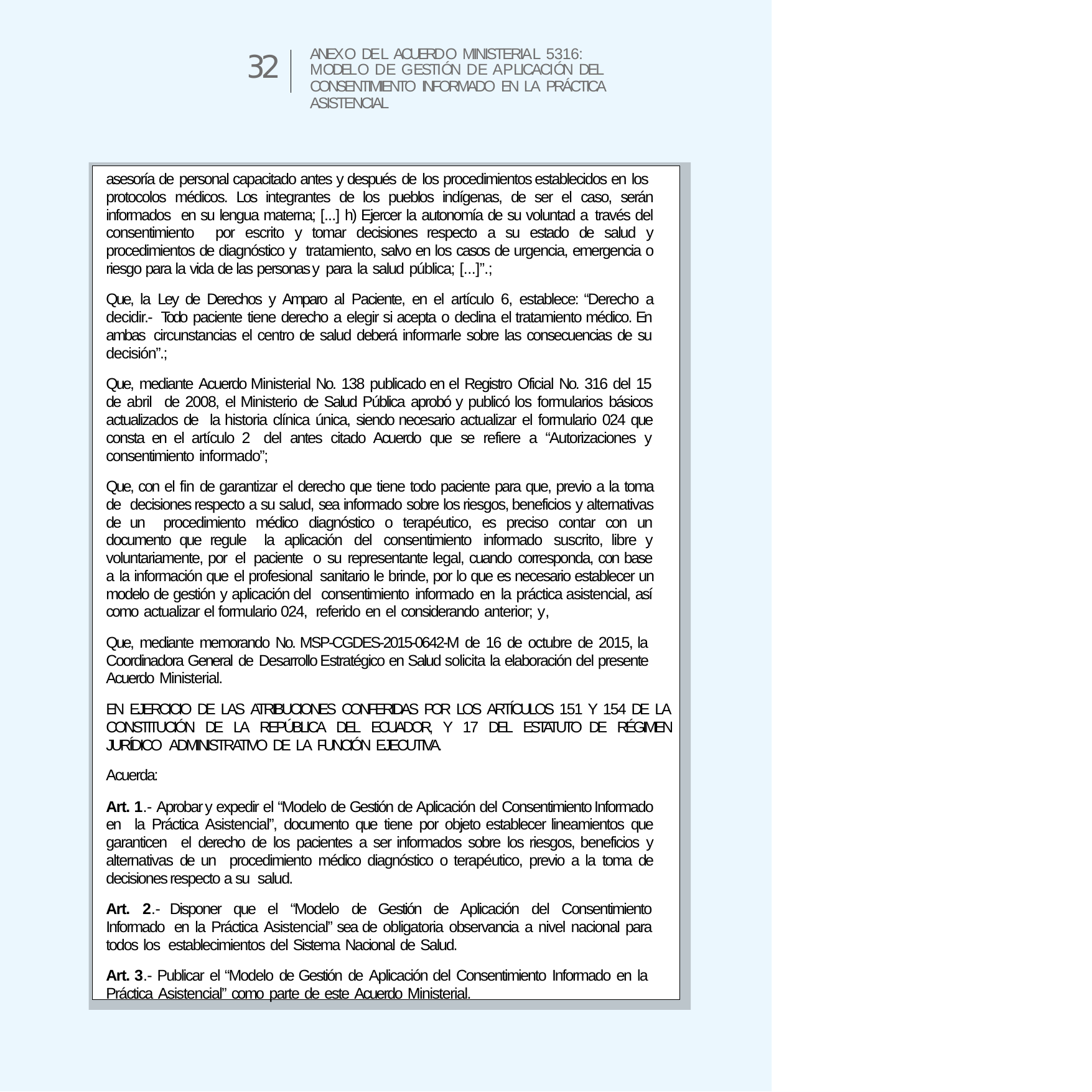

ANEXO DEL ACUERDO MINISTERIAL 5316:
MODELO DE GESTIÓN DE APLICACIÓN DEL
CONSENTIMIENTO INFORMADO EN LA PRÁCTICA ASISTENCIAL
32

asesoría de personal capacitado antes y después de los procedimientos establecidos en los  protocolos médicos. Los integrantes de los pueblos indígenas, de ser el caso, serán informados  en su lengua materna; [...] h) Ejercer la autonomía de su voluntad a través del consentimiento  por escrito y tomar decisiones respecto a su estado de salud y procedimientos de diagnóstico y  tratamiento, salvo en los casos de urgencia, emergencia o riesgo para la vida de las personas y  para la salud pública; [...]”.;
Que, la Ley de Derechos y Amparo al Paciente, en el artículo 6, establece: “Derecho a decidir.-  Todo paciente tiene derecho a elegir si acepta o declina el tratamiento médico. En ambas  circunstancias el centro de salud deberá informarle sobre las consecuencias de su decisión”.;
Que, mediante Acuerdo Ministerial No. 138 publicado en el Registro Oficial No. 316 del 15 de abril  de 2008, el Ministerio de Salud Pública aprobó y publicó los formularios básicos actualizados de  la historia clínica única, siendo necesario actualizar el formulario 024 que consta en el artículo 2  del antes citado Acuerdo que se refiere a “Autorizaciones y consentimiento informado”;
Que, con el fin de garantizar el derecho que tiene todo paciente para que, previo a la toma de  decisiones respecto a su salud, sea informado sobre los riesgos, beneficios y alternativas de un  procedimiento médico diagnóstico o terapéutico, es preciso contar con un documento que regule  la aplicación del consentimiento informado suscrito, libre y voluntariamente, por el paciente  o su representante legal, cuando corresponda, con base a la información que el profesional  sanitario le brinde, por lo que es necesario establecer un modelo de gestión y aplicación del  consentimiento informado en la práctica asistencial, así como actualizar el formulario 024,  referido en el considerando anterior; y,
Que, mediante memorando No. MSP-CGDES-2015-0642-M de 16 de octubre de 2015, la  Coordinadora General de Desarrollo Estratégico en Salud solicita la elaboración del presente  Acuerdo Ministerial.
EN EJERCICIO DE LAS ATRIBUCIONES CONFERIDAS POR LOS ARTÍCULOS 151 Y 154 DE LA  CONSTITUCIÓN DE LA REPÚBLICA DEL ECUADOR, Y 17 DEL ESTATUTO DE RÉGIMEN JURÍDICO  ADMINISTRATIVO DE LA FUNCIÓN EJECUTIVA.
Acuerda:
Art. 1.- Aprobar y expedir el “Modelo de Gestión de Aplicación del Consentimiento Informado en  la Práctica Asistencial”, documento que tiene por objeto establecer lineamientos que garanticen  el derecho de los pacientes a ser informados sobre los riesgos, beneficios y alternativas de un  procedimiento médico diagnóstico o terapéutico, previo a la toma de decisiones respecto a su  salud.
Art. 2.- Disponer que el “Modelo de Gestión de Aplicación del Consentimiento Informado  en la Práctica Asistencial” sea de obligatoria observancia a nivel nacional para todos los  establecimientos del Sistema Nacional de Salud.
Art. 3.- Publicar el “Modelo de Gestión de Aplicación del Consentimiento Informado en la  Práctica Asistencial” como parte de este Acuerdo Ministerial.